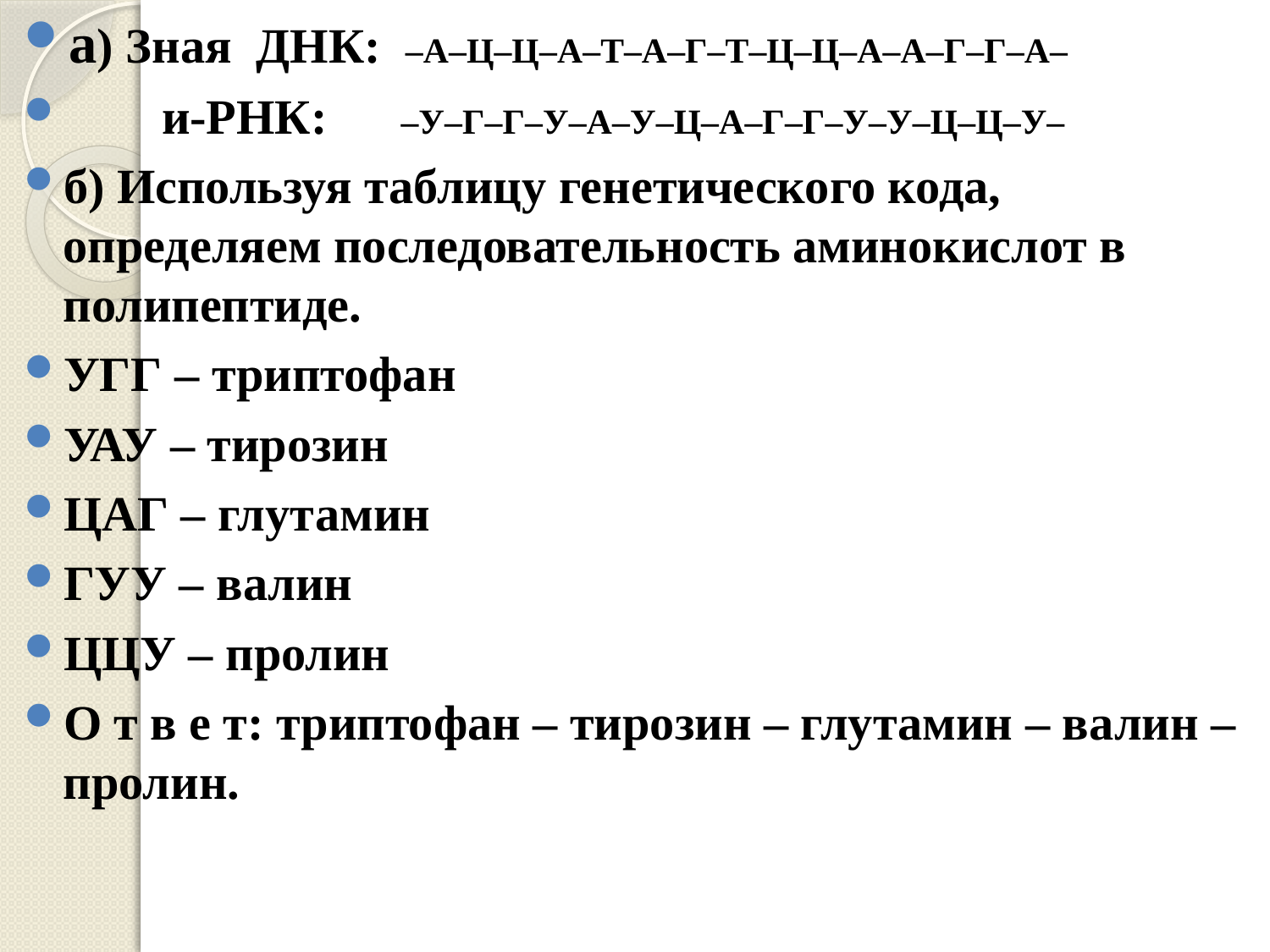

а) Зная  ДНК:  –А–Ц–Ц–А–Т–А–Г–Т–Ц–Ц–А–А–Г–Г–А–
        и-РНК:      –У–Г–Г–У–А–У–Ц–А–Г–Г–У–У–Ц–Ц–У–
б) Используя таблицу генетического кода, определяем последовательность аминокислот в полипептиде.
УГГ – триптофан
УАУ – тирозин
ЦАГ – глутамин
ГУУ – валин
ЦЦУ – пролин
О т в е т: триптофан – тирозин – глутамин – валин – пролин.
#